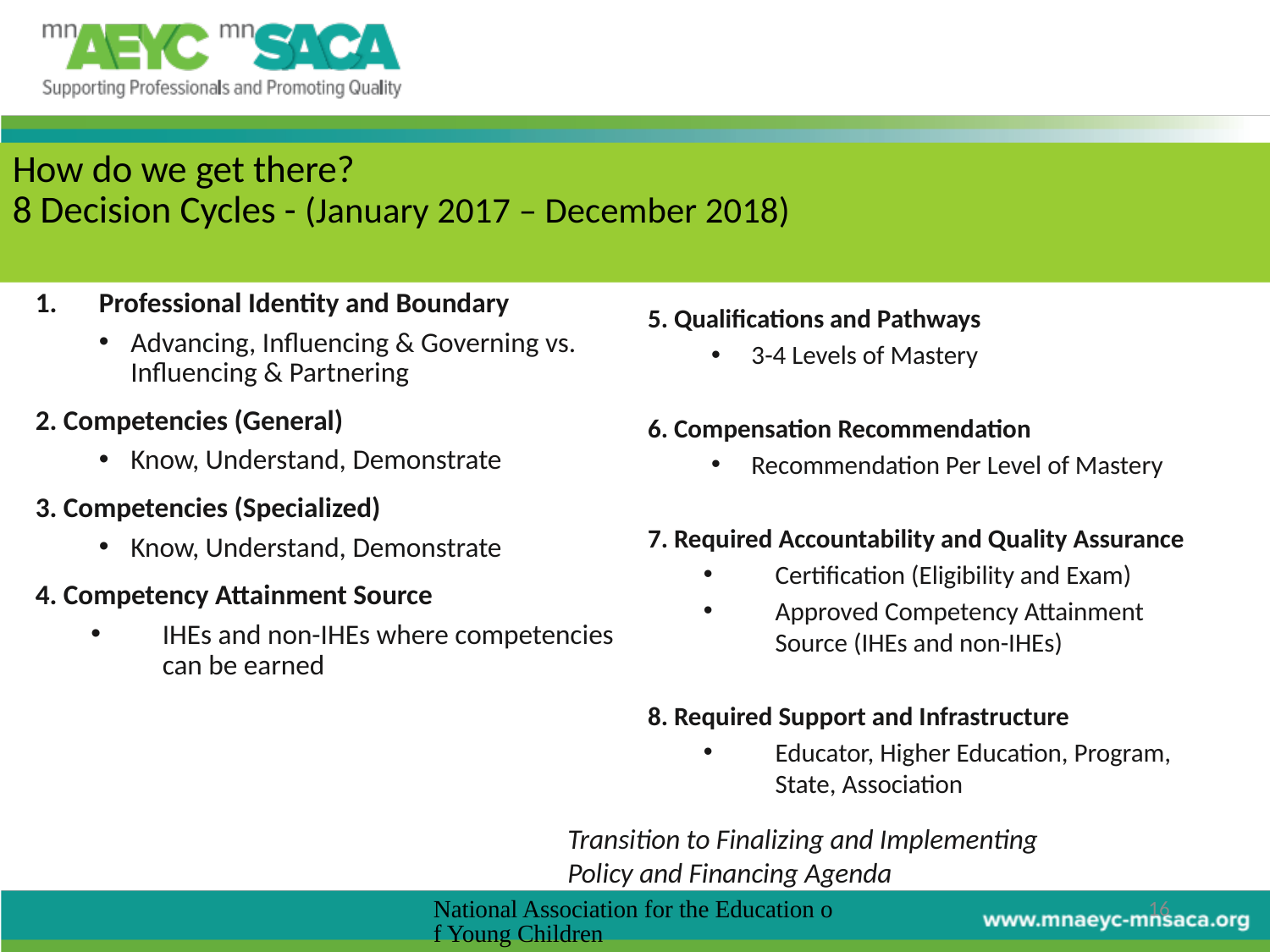

# How do we get there? 8 Decision Cycles - (January 2017 – December 2018)
Professional Identity and Boundary
Advancing, Influencing & Governing vs. Influencing & Partnering
2. Competencies (General)
Know, Understand, Demonstrate
3. Competencies (Specialized)
Know, Understand, Demonstrate
4. Competency Attainment Source
IHEs and non-IHEs where competencies can be earned

5. Qualifications and Pathways
3-4 Levels of Mastery

6. Compensation Recommendation
Recommendation Per Level of Mastery

7. Required Accountability and Quality Assurance
Certification (Eligibility and Exam)
Approved Competency Attainment Source (IHEs and non-IHEs)

8. Required Support and Infrastructure
Educator, Higher Education, Program, State, Association

Transition to Finalizing and Implementing
Policy and Financing Agenda
National Association for the Education of Young Children
16